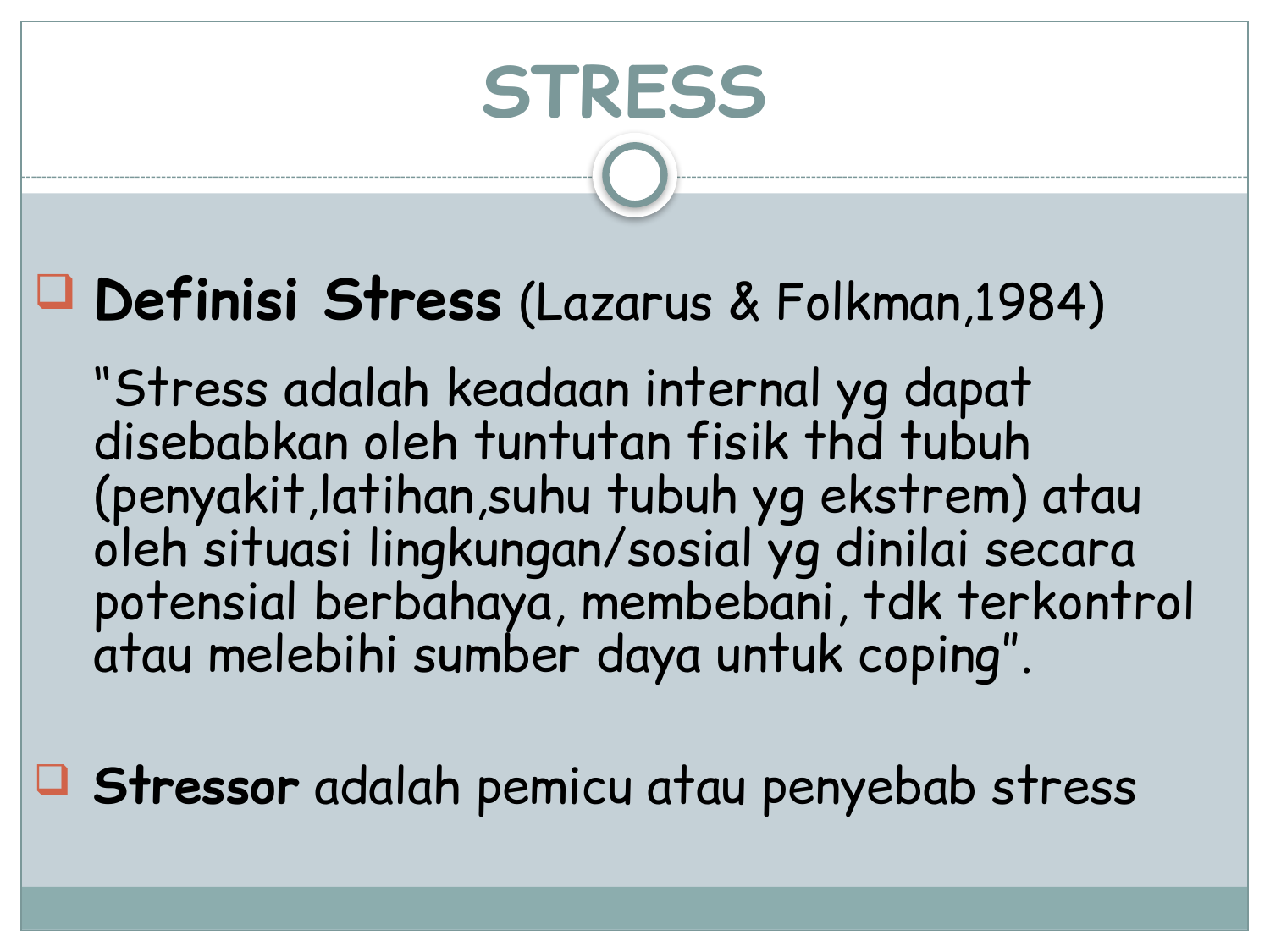

# STRESS
Definisi Stress (Lazarus & Folkman,1984)
	“Stress adalah keadaan internal yg dapat disebabkan oleh tuntutan fisik thd tubuh (penyakit,latihan,suhu tubuh yg ekstrem) atau oleh situasi lingkungan/sosial yg dinilai secara potensial berbahaya, membebani, tdk terkontrol atau melebihi sumber daya untuk coping”.

Stressor adalah pemicu atau penyebab stress